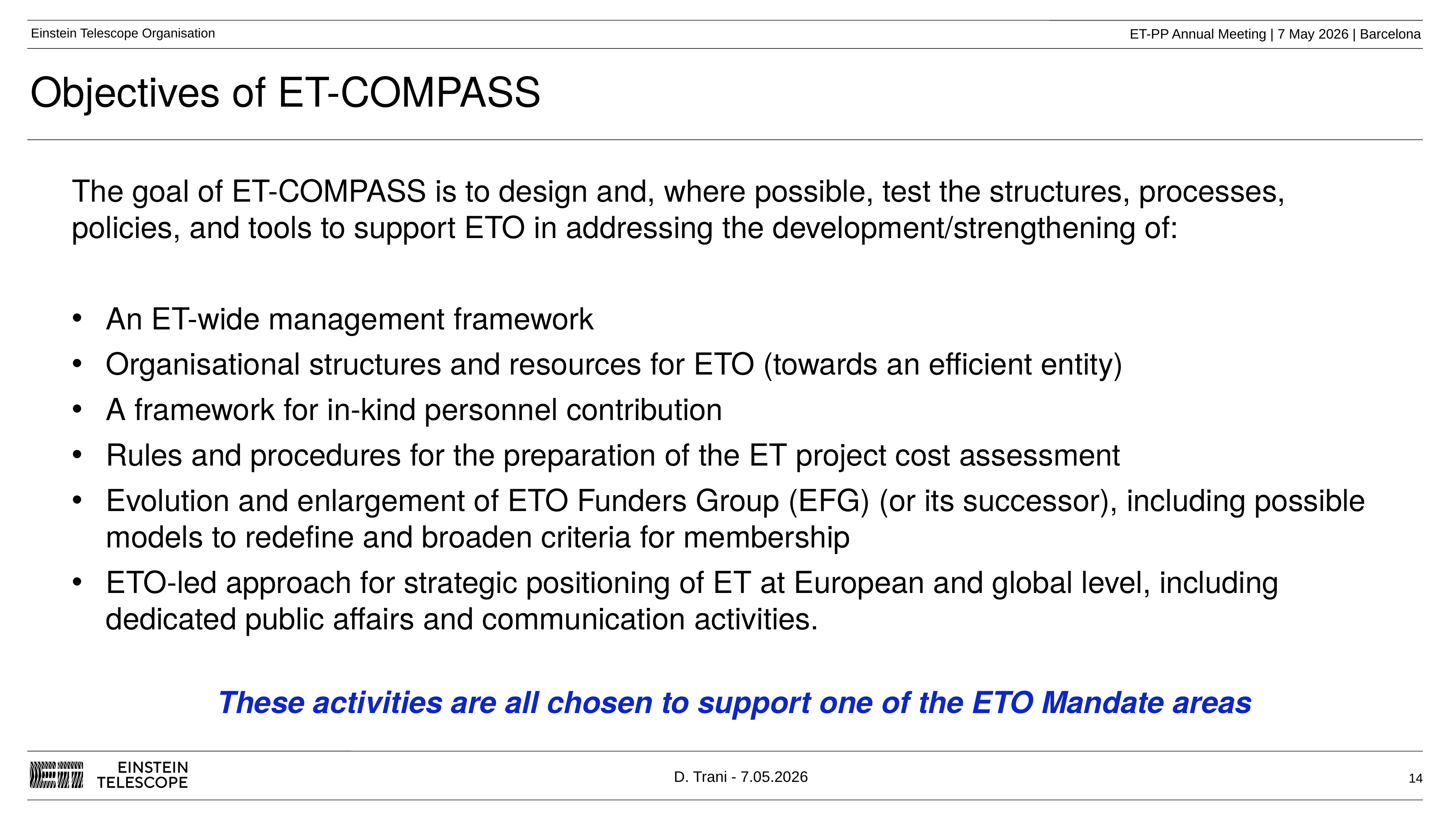

Objectives of ET-COMPASS

The goal of ET-COMPASS is to design and, where possible, test the structures, processes, policies, and tools to support ETO in addressing the development/strengthening of:

An ET-wide management framework
Organisational structures and resources for ETO (towards an efficient entity)
A framework for in-kind personnel contribution
Rules and procedures for the preparation of the ET project cost assessment
Evolution and enlargement of ETO Funders Group (EFG) (or its successor), including possible models to redefine and broaden criteria for membership
ETO-led approach for strategic positioning of ET at European and global level, including dedicated public affairs and communication activities.

These activities are all chosen to support one of the ETO Mandate areas
14